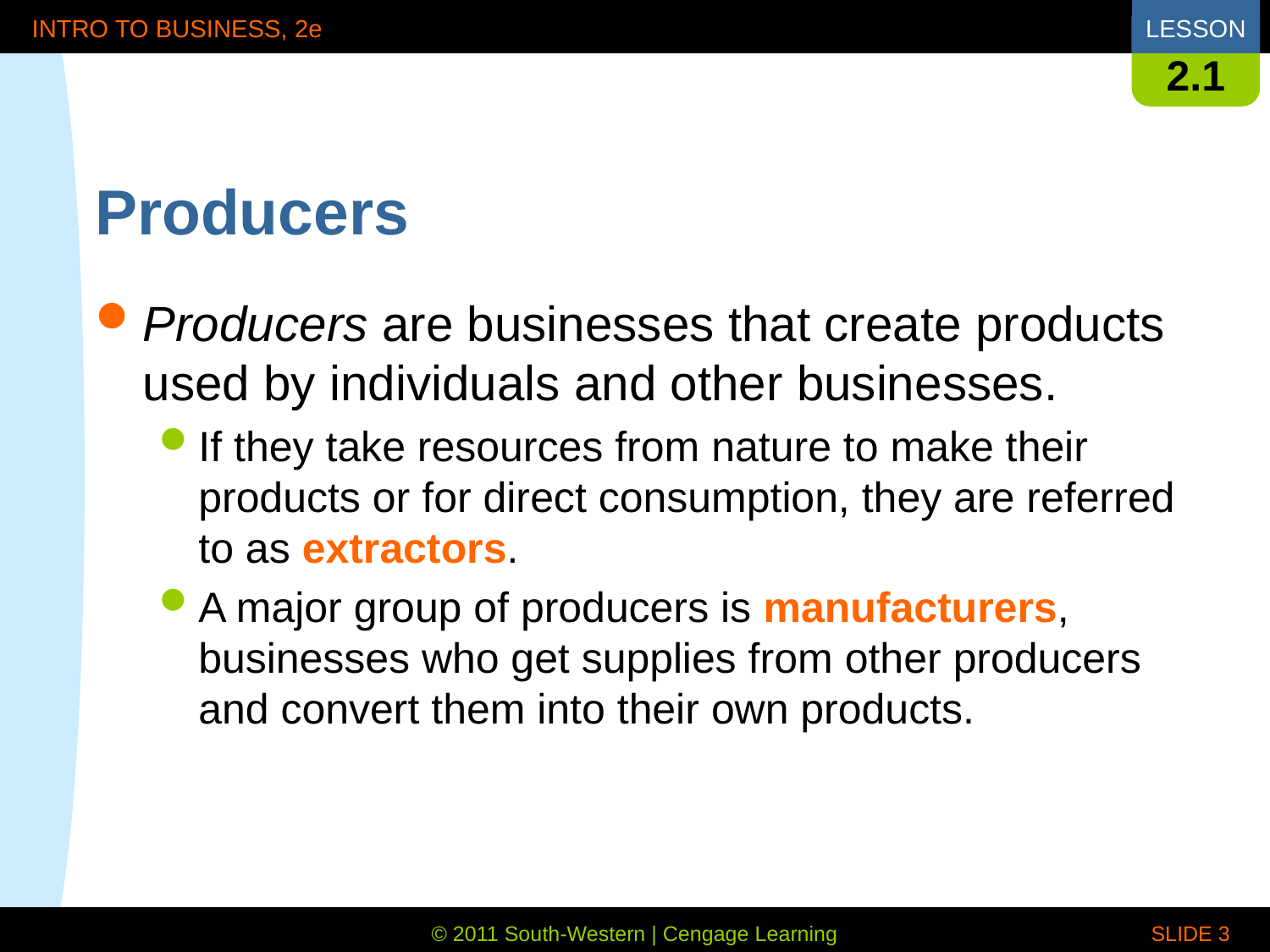

2.1
# Producers
Producers are businesses that create products used by individuals and other businesses.
If they take resources from nature to make their products or for direct consumption, they are referred to as extractors.
A major group of producers is manufacturers, businesses who get supplies from other producers and convert them into their own products.
 SLIDE 3